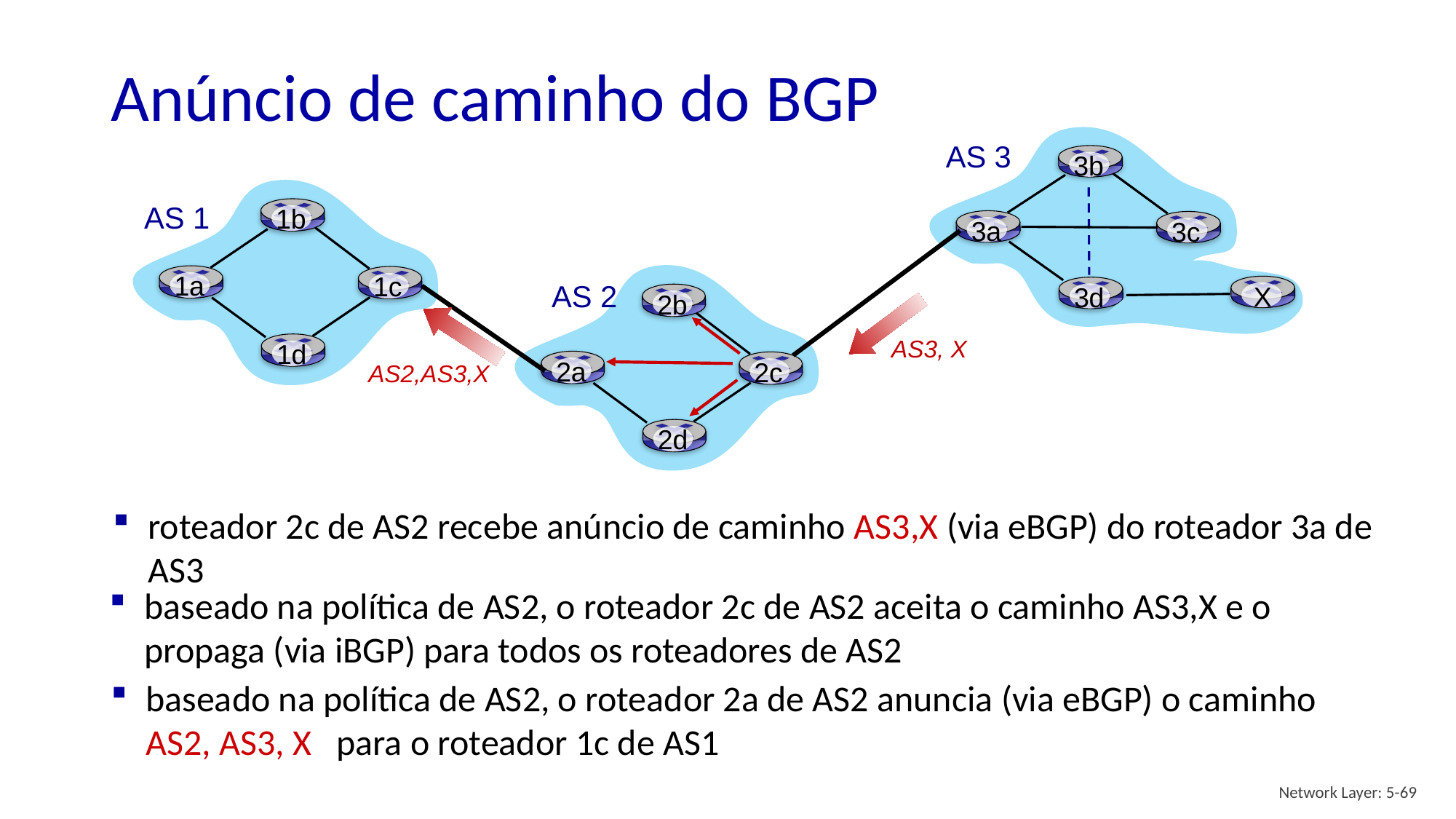

# Anúncio de caminho do BGP

AS 3
3b

3a

3c

3d

1b

1a

1c

1d

AS 1

2b

2a

2c

2d

AS 2

  X

AS3, X

AS2,AS3,X
roteador 2c de AS2 recebe anúncio de caminho AS3,X (via eBGP) do roteador 3a de AS3
baseado na política de AS2, o roteador 2c de AS2 aceita o caminho AS3,X e o propaga (via iBGP) para todos os roteadores de AS2
baseado na política de AS2, o roteador 2a de AS2 anuncia (via eBGP) o caminho AS2, AS3, X   para o roteador 1c de AS1

Network Layer: 5-69